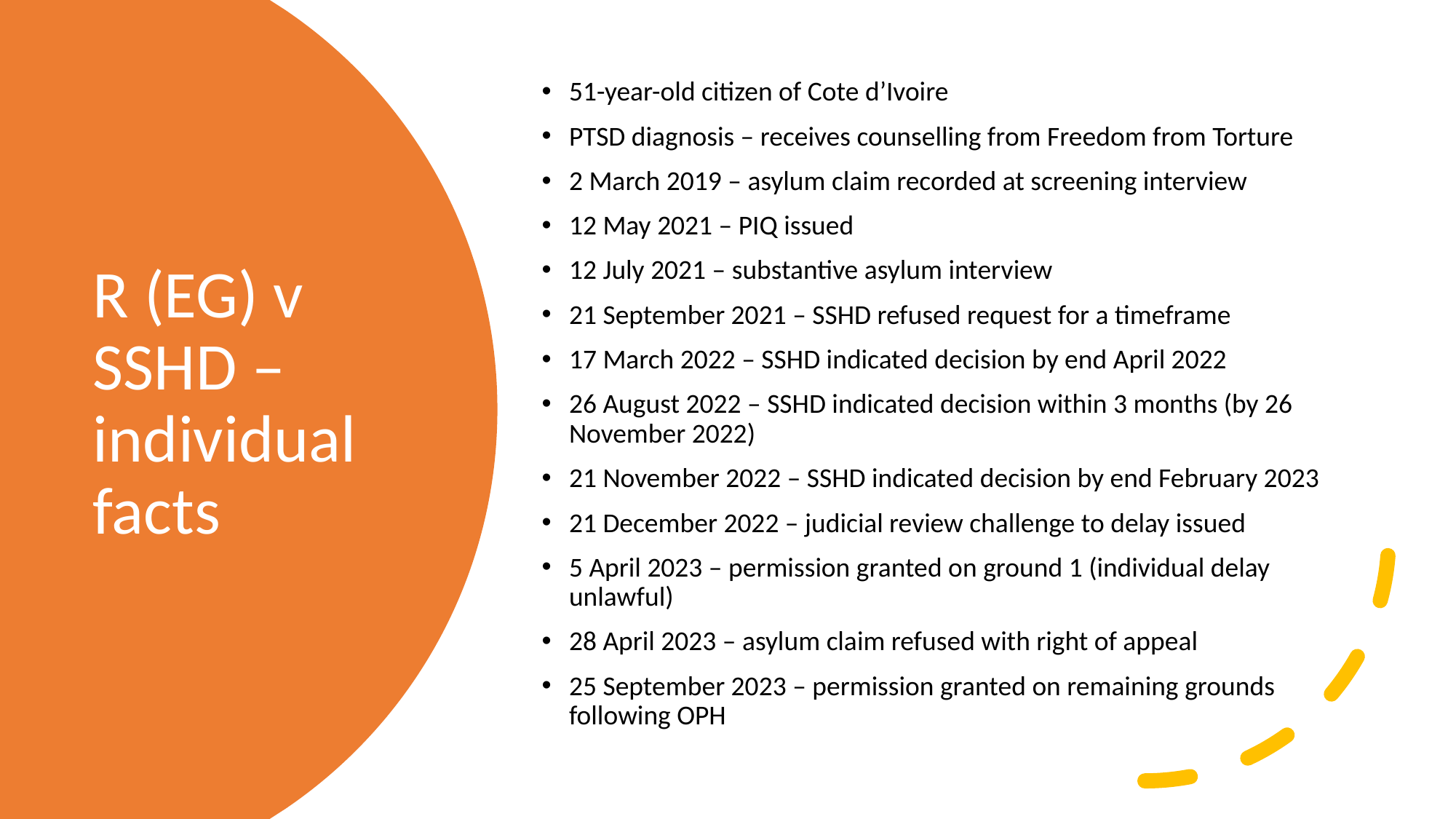

51-year-old citizen of Cote d’Ivoire
PTSD diagnosis – receives counselling from Freedom from Torture
2 March 2019 – asylum claim recorded at screening interview
12 May 2021 – PIQ issued
12 July 2021 – substantive asylum interview
21 September 2021 – SSHD refused request for a timeframe
17 March 2022 – SSHD indicated decision by end April 2022
26 August 2022 – SSHD indicated decision within 3 months (by 26 November 2022)
21 November 2022 – SSHD indicated decision by end February 2023
21 December 2022 – judicial review challenge to delay issued
5 April 2023 – permission granted on ground 1 (individual delay unlawful)
28 April 2023 – asylum claim refused with right of appeal
25 September 2023 – permission granted on remaining grounds following OPH
# R (EG) v SSHD – individual facts